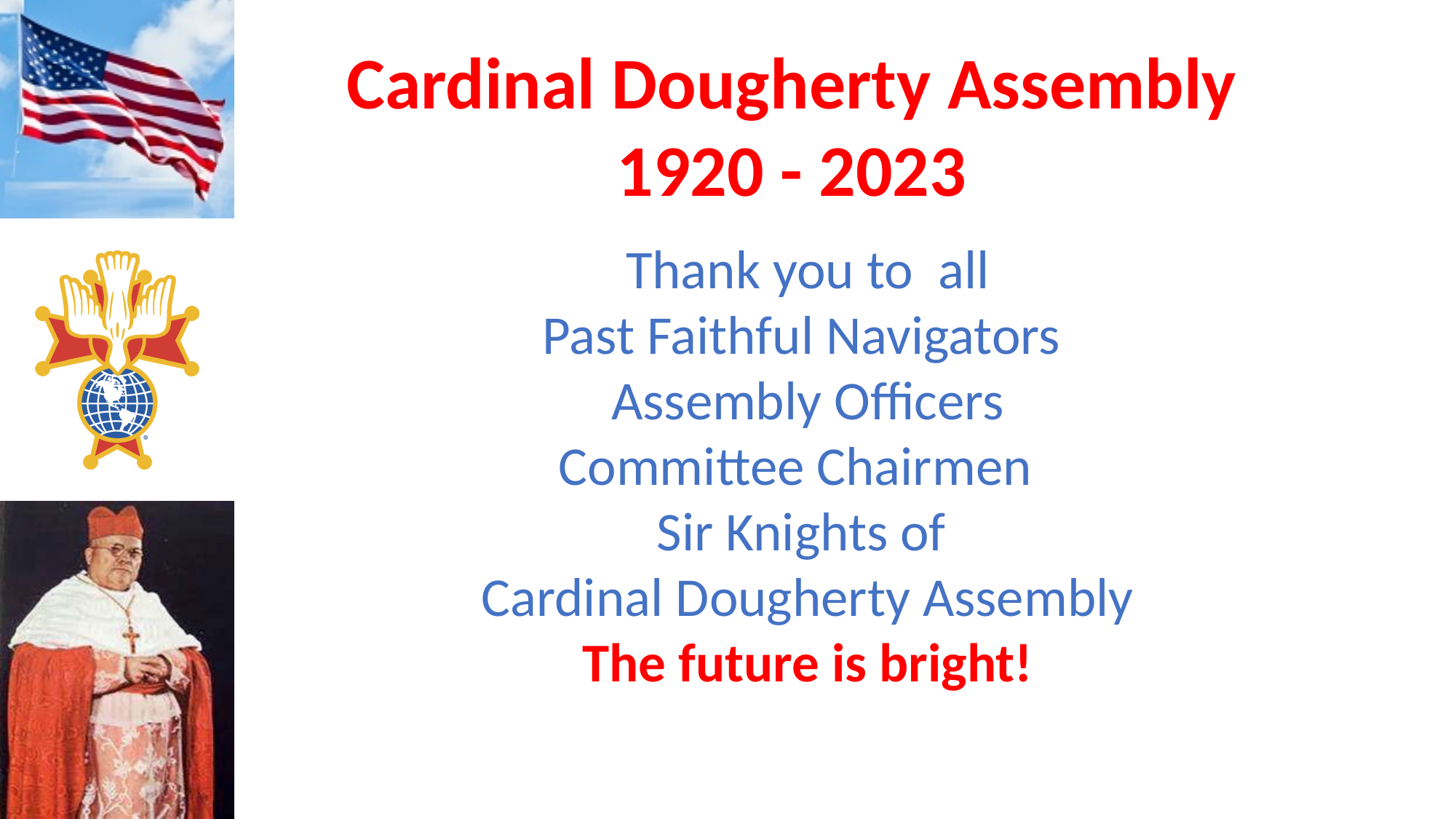

Thank you to  all
Past Faithful Navigators
Assembly Officers
Committee Chairmen
Sir Knights of
Cardinal Dougherty Assembly
The future is bright!